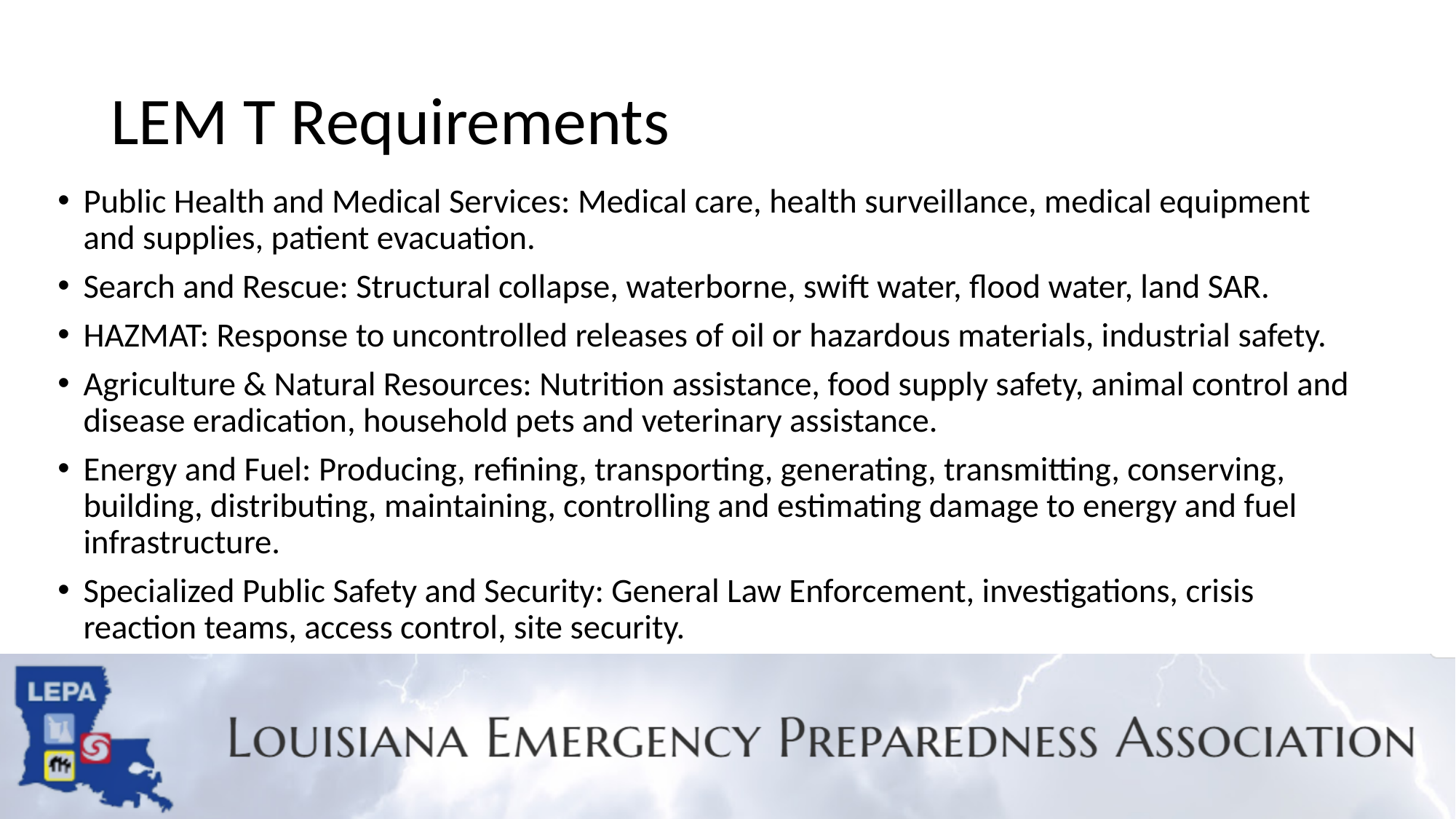

# LEM T Requirements
Public Health and Medical Services: Medical care, health surveillance, medical equipment and supplies, patient evacuation.
Search and Rescue: Structural collapse, waterborne, swift water, flood water, land SAR.
HAZMAT: Response to uncontrolled releases of oil or hazardous materials, industrial safety.
Agriculture & Natural Resources: Nutrition assistance, food supply safety, animal control and disease eradication, household pets and veterinary assistance.
Energy and Fuel: Producing, refining, transporting, generating, transmitting, conserving, building, distributing, maintaining, controlling and estimating damage to energy and fuel infrastructure.
Specialized Public Safety and Security: General Law Enforcement, investigations, crisis reaction teams, access control, site security.